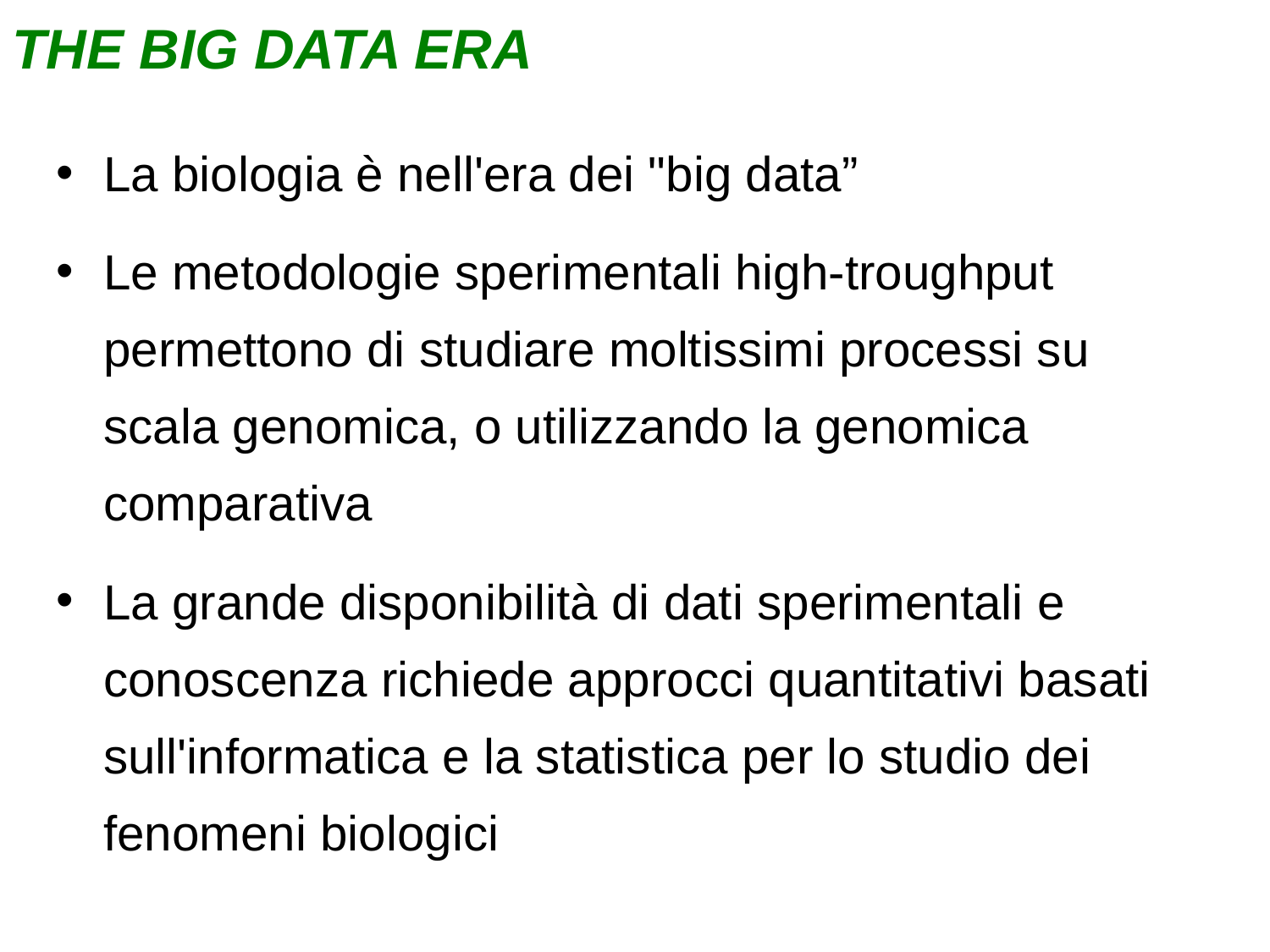

THE BIG DATA ERA
La biologia è nell'era dei "big data”
Le metodologie sperimentali high-troughput permettono di studiare moltissimi processi su scala genomica, o utilizzando la genomica comparativa
La grande disponibilità di dati sperimentali e conoscenza richiede approcci quantitativi basati sull'informatica e la statistica per lo studio dei fenomeni biologici